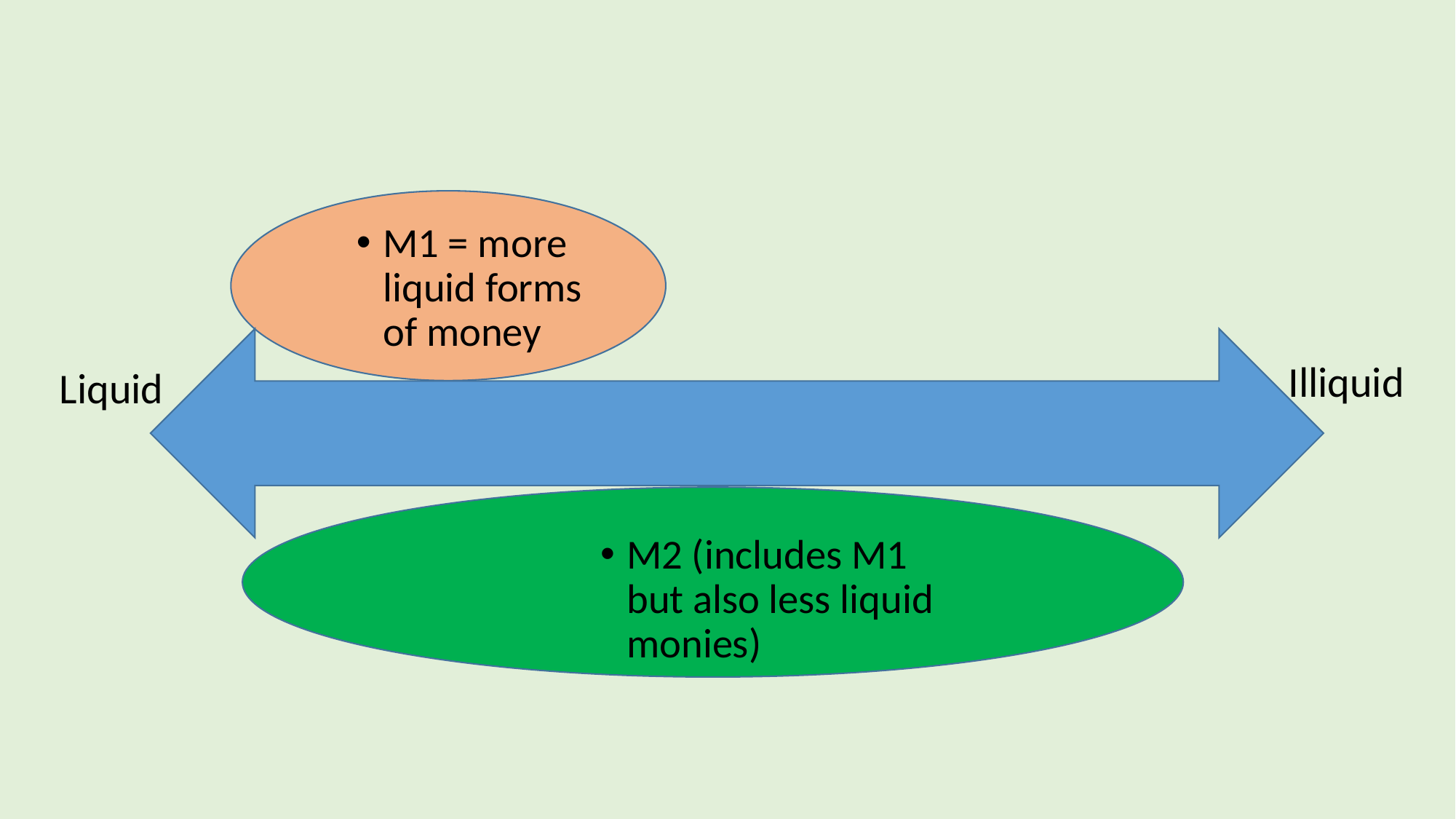

#

M1 = more liquid forms of money

Illiquid
Liquid

M2 (includes M1 but also less liquid monies)